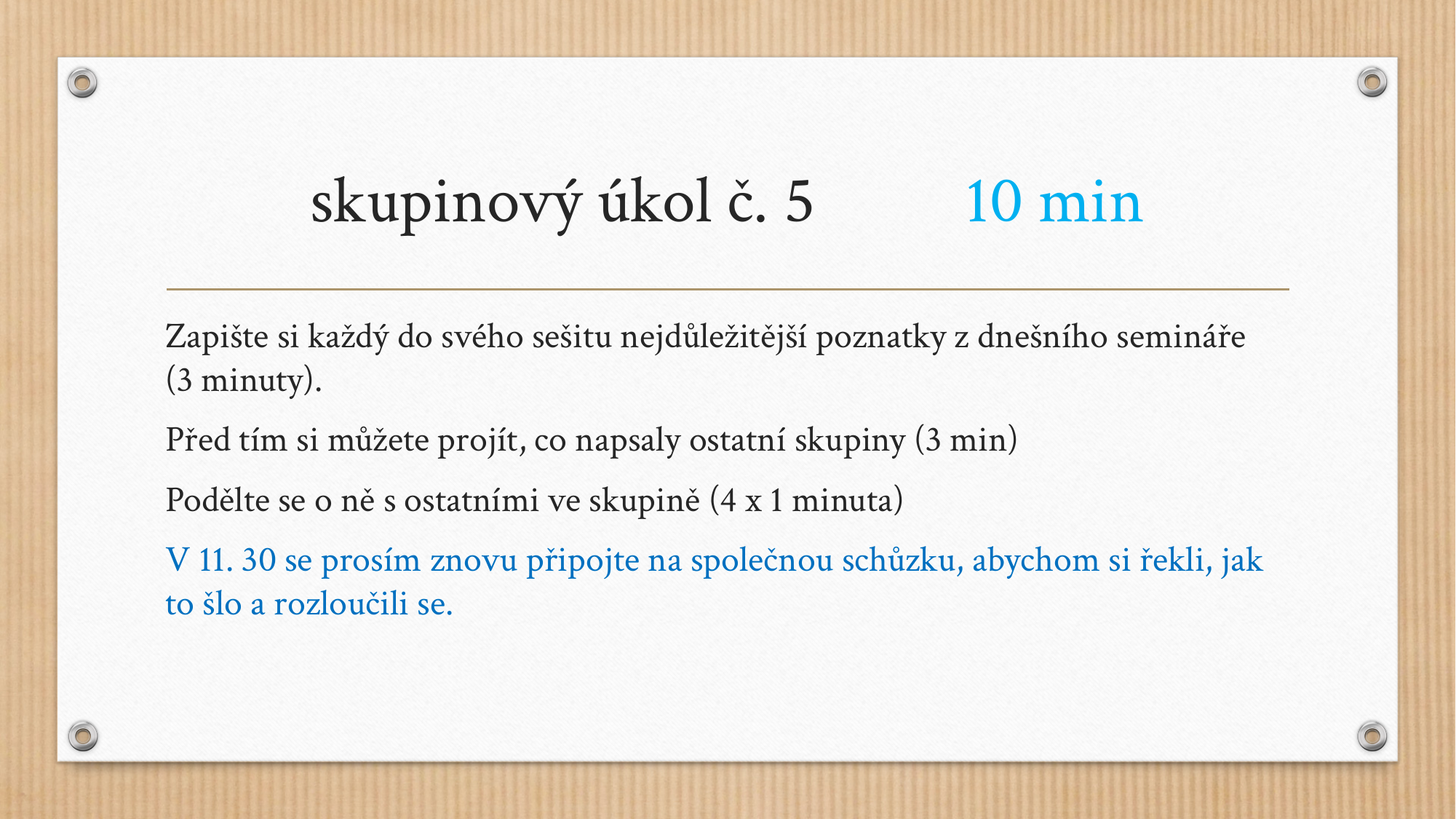

# skupinový úkol č. 5		10 min
Zapište si každý do svého sešitu nejdůležitější poznatky z dnešního semináře
(3 minuty).
Před tím si můžete projít, co napsaly ostatní skupiny (3 min)
Podělte se o ně s ostatními ve skupině (4 x 1 minuta)
V 11. 30 se prosím znovu připojte na společnou schůzku, abychom si řekli, jak to šlo a rozloučili se.